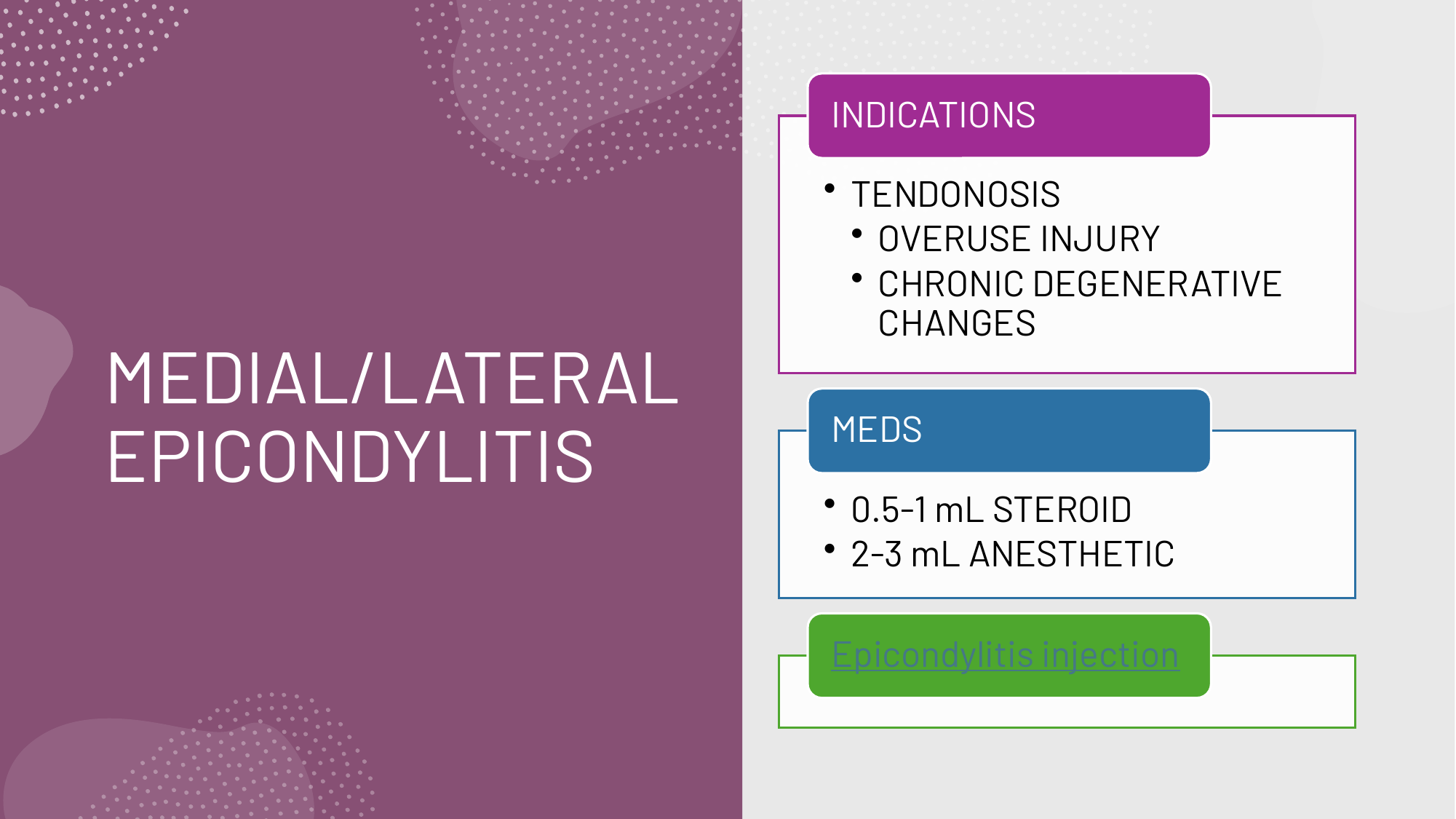

TENDONOSIS
OVERUSE INJURY
CHRONIC DEGENERATIVE CHANGES
INDICATIONS
0.5-1 mL STEROID
2-3 mL ANESTHETIC
MEDS
Epicondylitis injection
# MEDIAL/LATERAL EPICONDYLITIS